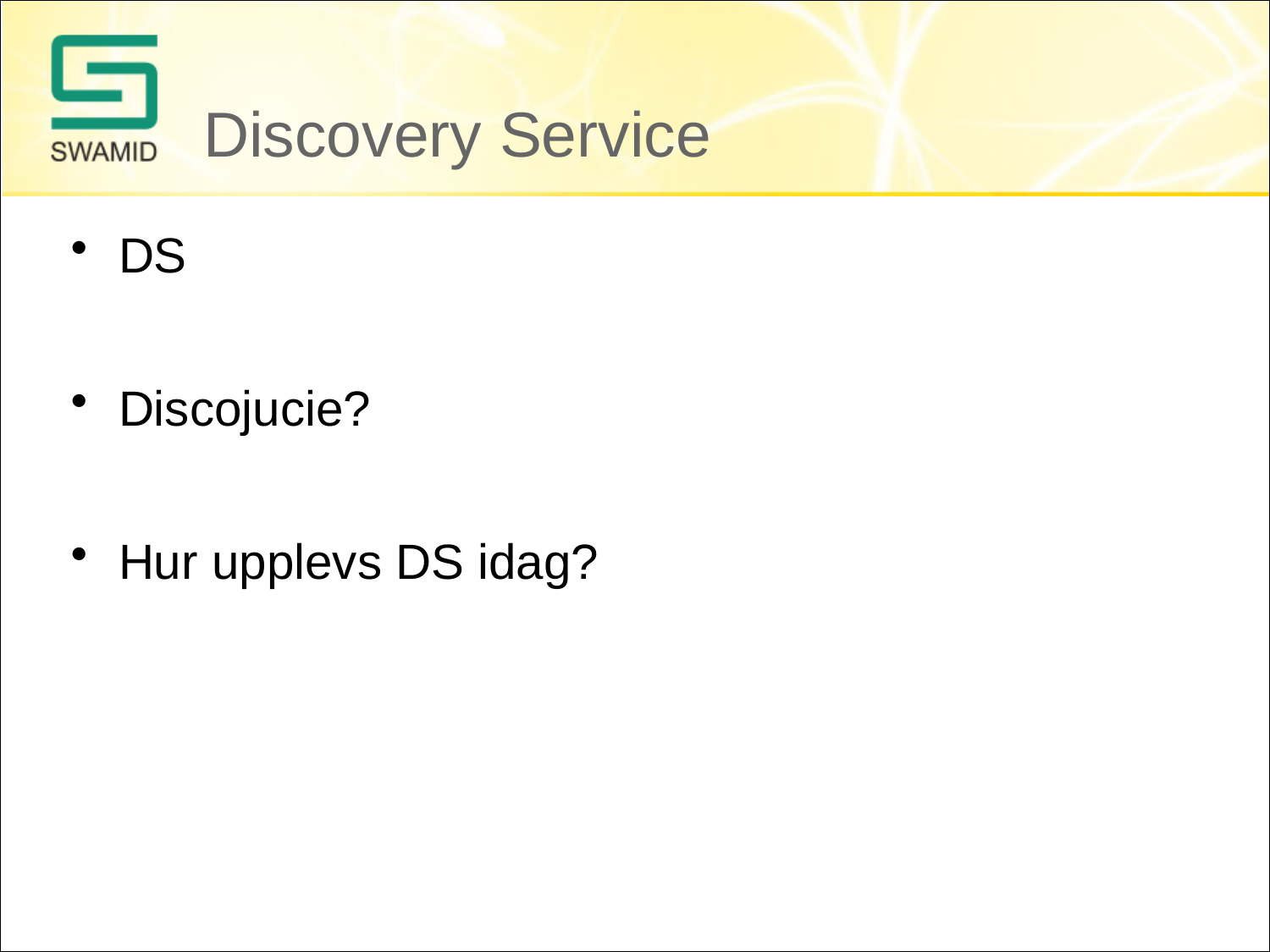

# Discovery Service
DS

Discojucie?

Hur upplevs DS idag?